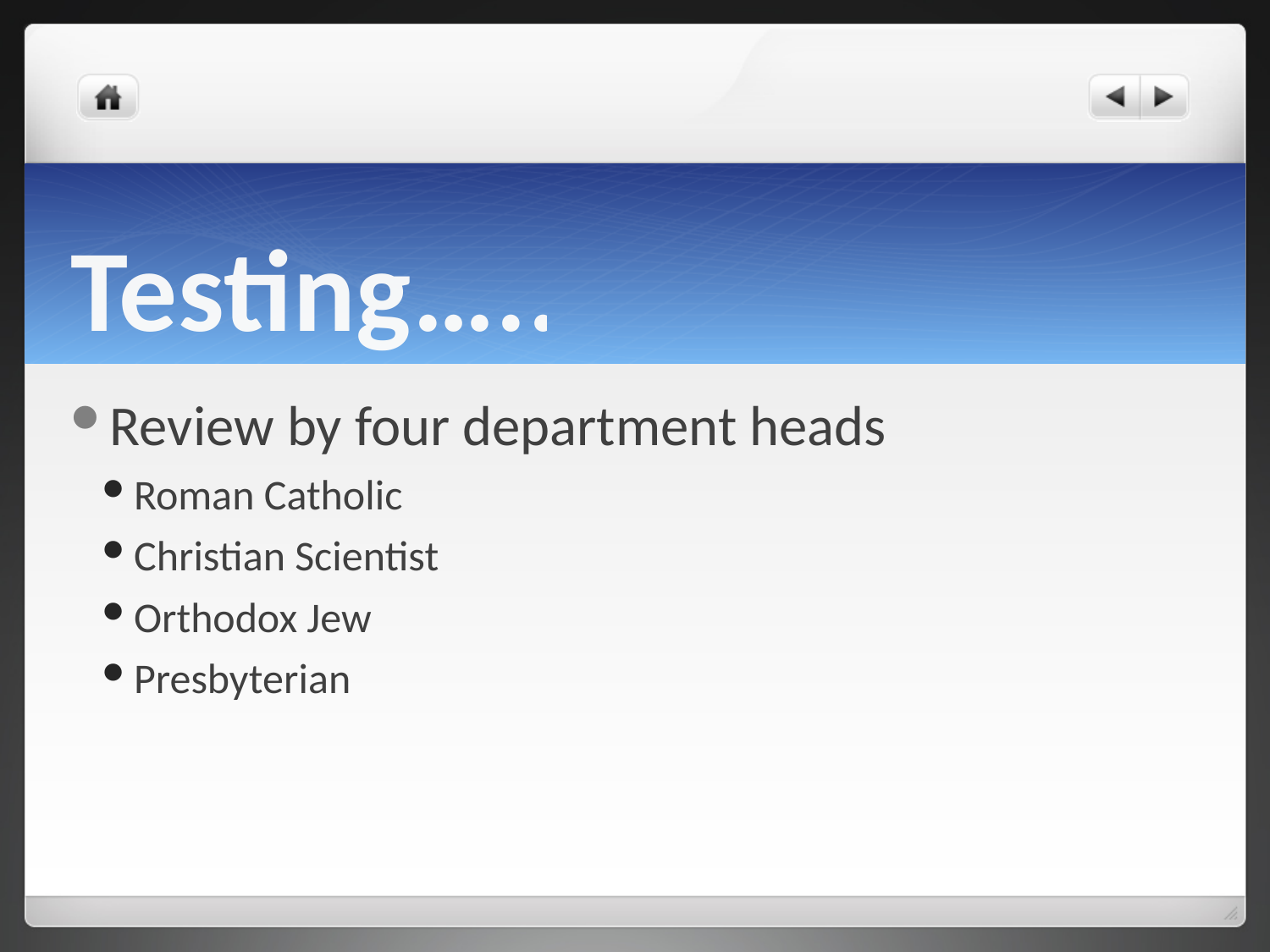

# Testing…..
Review by four department heads
Roman Catholic
Christian Scientist
Orthodox Jew
Presbyterian